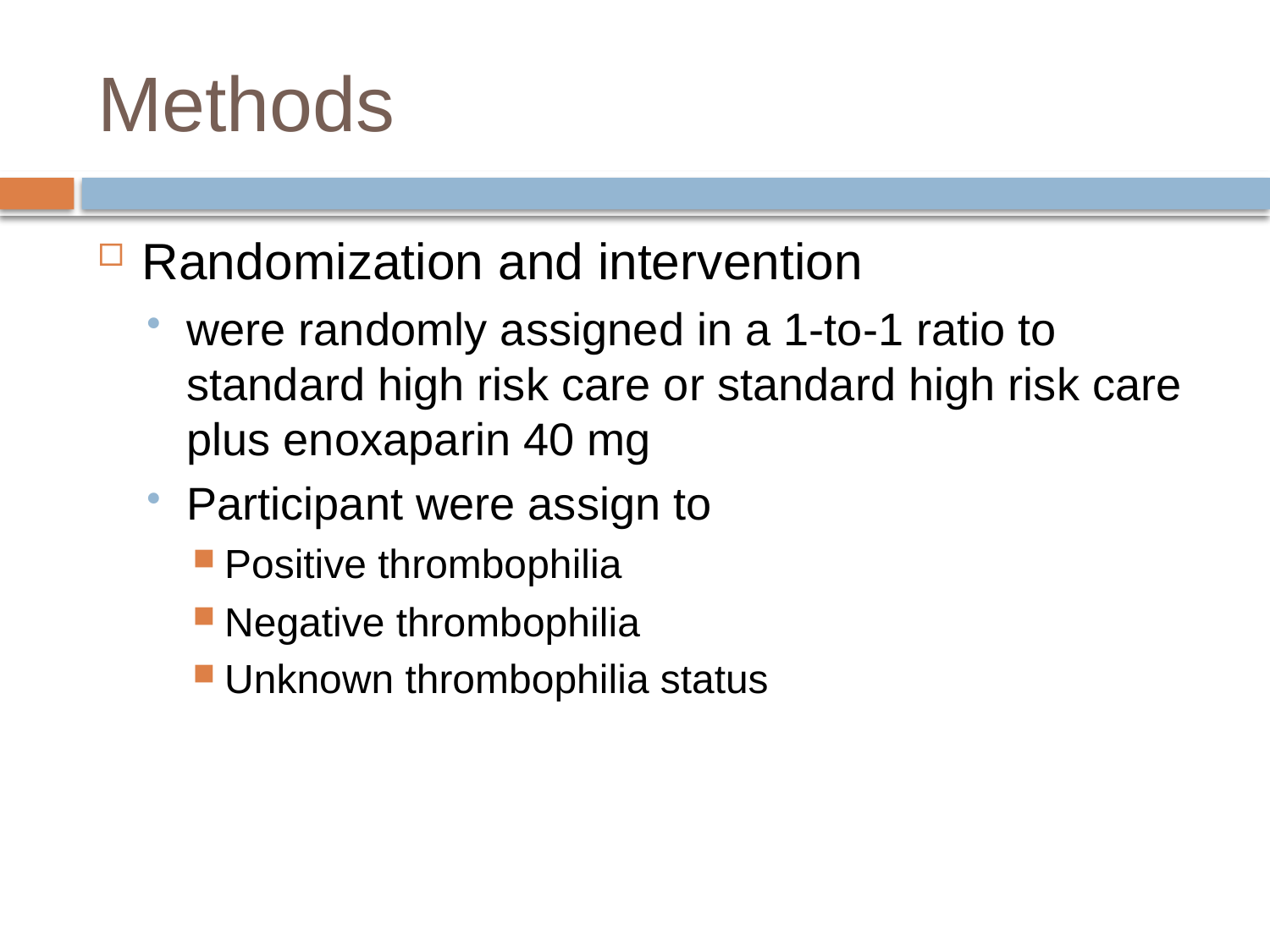

# Methods
Randomization and intervention
were randomly assigned in a 1-to-1 ratio to standard high risk care or standard high risk care plus enoxaparin 40 mg
Participant were assign to
Positive thrombophilia
Negative thrombophilia
Unknown thrombophilia status